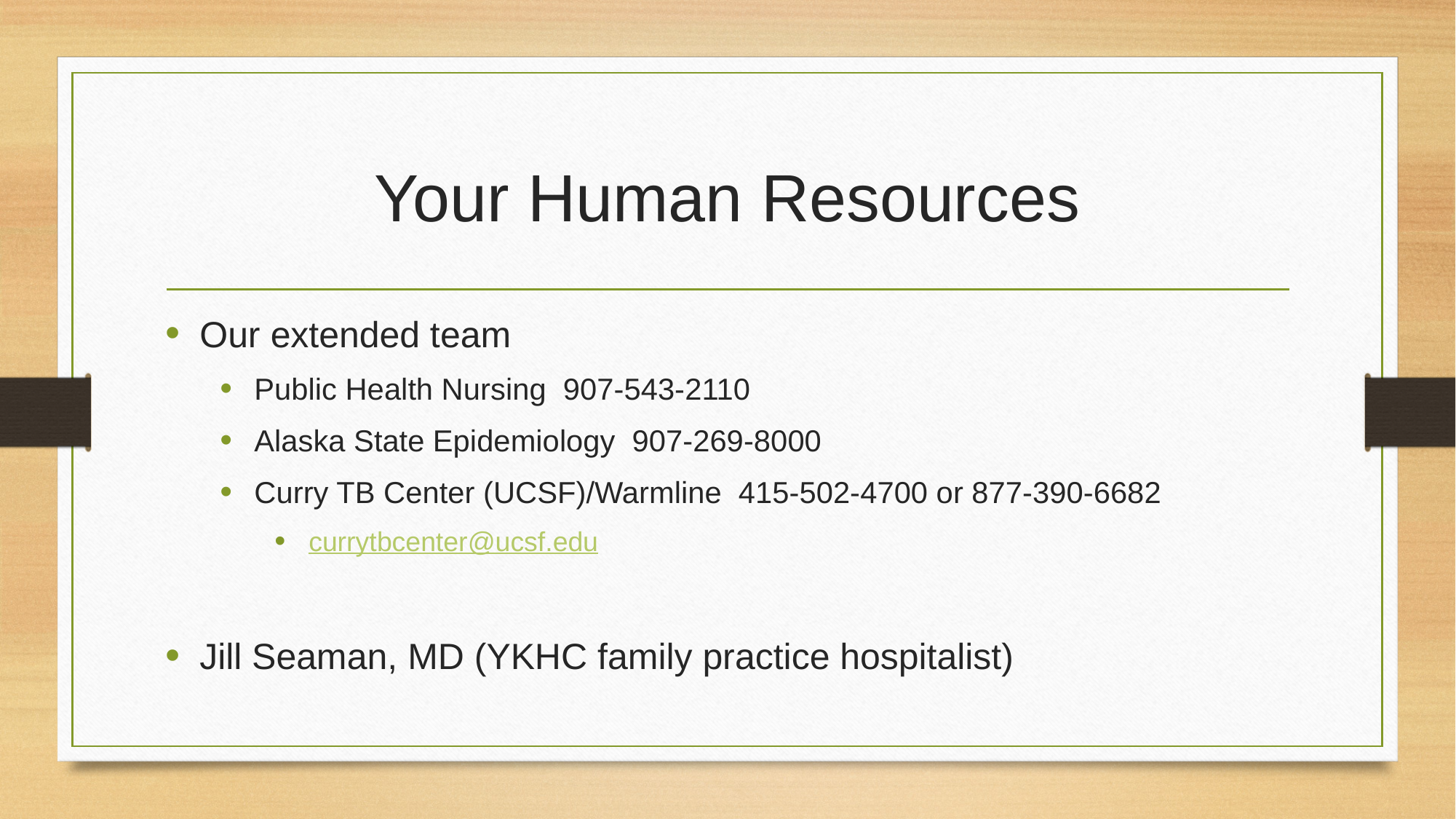

# Your Human Resources
Our extended team
Public Health Nursing  907-543-2110
Alaska State Epidemiology  907-269-8000
Curry TB Center (UCSF)/Warmline  415-502-4700 or 877-390-6682
currytbcenter@ucsf.edu

Jill Seaman, MD (YKHC family practice hospitalist)